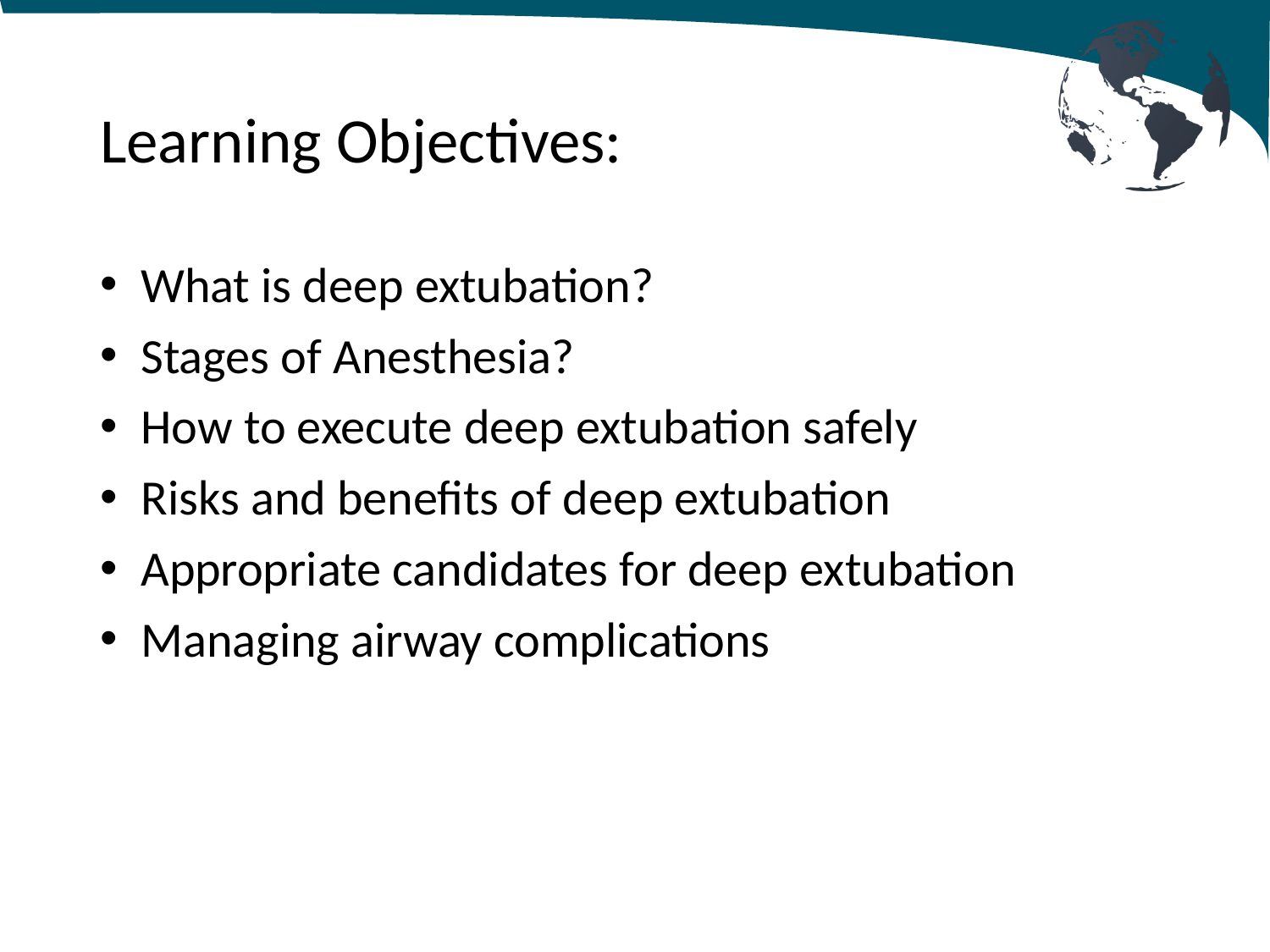

# Learning Objectives:
What is deep extubation?
Stages of Anesthesia?
How to execute deep extubation safely
Risks and benefits of deep extubation
Appropriate candidates for deep extubation
Managing airway complications